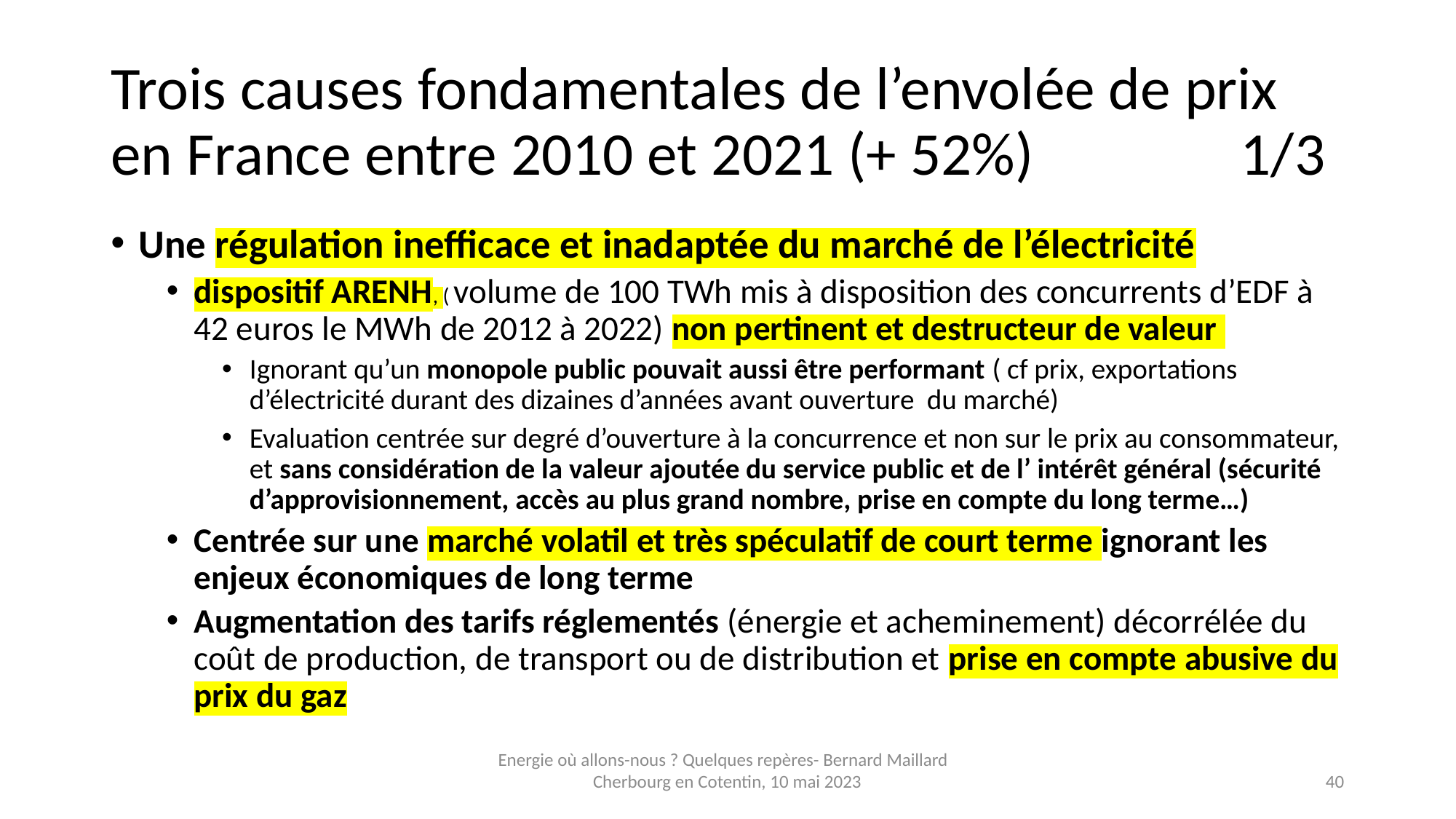

# Trois causes fondamentales de l’envolée de prix en France entre 2010 et 2021 (+ 52%)               1/3
Une régulation inefficace et inadaptée du marché de l’électricité
dispositif ARENH, ( volume de 100 TWh mis à disposition des concurrents d’EDF à 42 euros le MWh de 2012 à 2022) non pertinent et destructeur de valeur
Ignorant qu’un monopole public pouvait aussi être performant ( cf prix, exportations d’électricité durant des dizaines d’années avant ouverture  du marché)
Evaluation centrée sur degré d’ouverture à la concurrence et non sur le prix au consommateur, et sans considération de la valeur ajoutée du service public et de l’ intérêt général (sécurité d’approvisionnement, accès au plus grand nombre, prise en compte du long terme…)
Centrée sur une marché volatil et très spéculatif de court terme ignorant les enjeux économiques de long terme
Augmentation des tarifs réglementés (énergie et acheminement) décorrélée du coût de production, de transport ou de distribution et prise en compte abusive du prix du gaz

Energie où allons-nous ? Quelques repères- Bernard Maillard   Cherbourg en Cotentin, 10 mai 2023

40